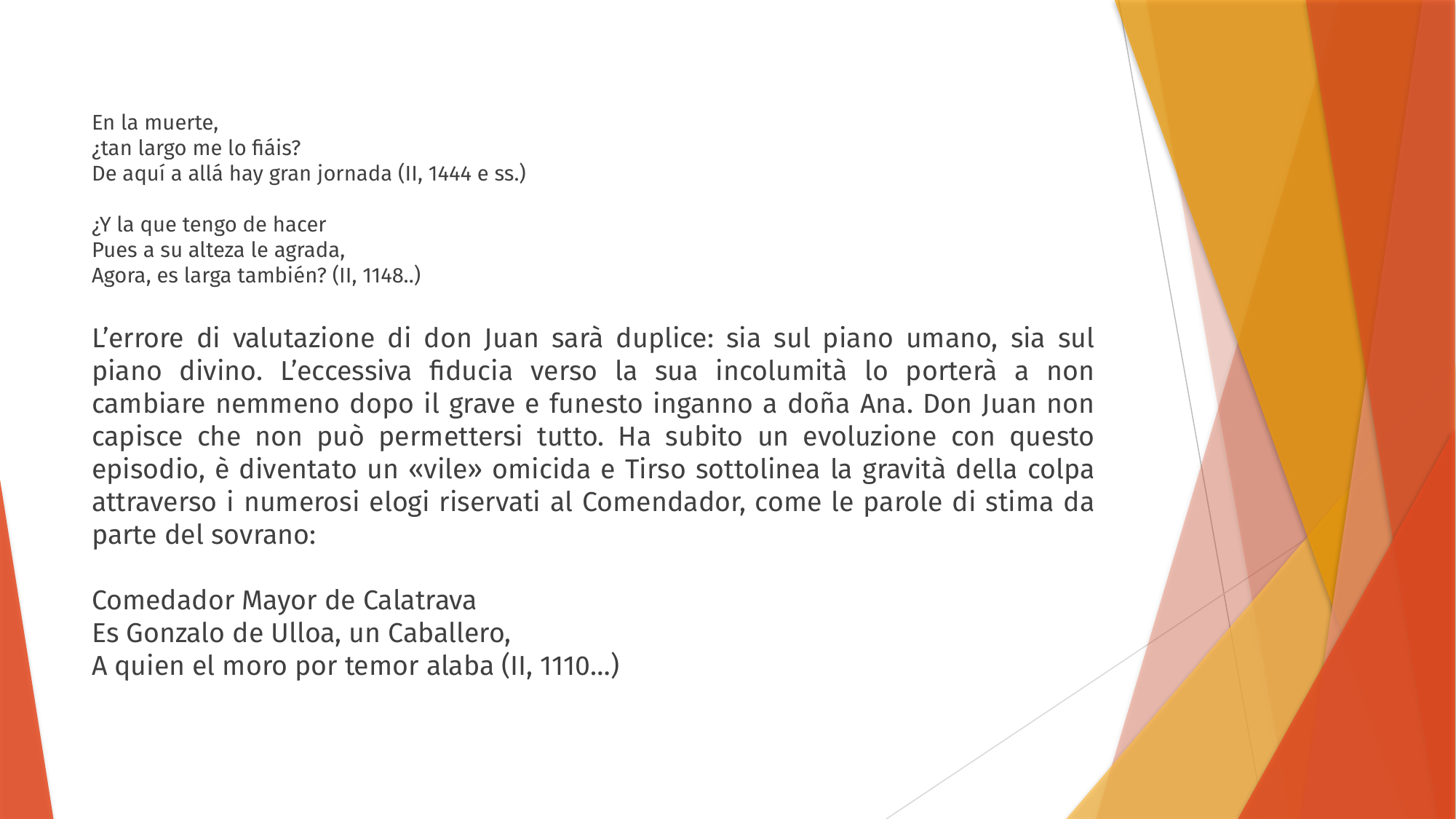

En la muerte,
¿tan largo me lo fiáis?
De aquí a allá hay gran jornada (II, 1444 e ss.)

¿Y la que tengo de hacer
Pues a su alteza le agrada,
Agora, es larga también? (II, 1148..)

L’errore di valutazione di don Juan sarà duplice: sia sul piano umano, sia sul piano divino. L’eccessiva fiducia verso la sua incolumità lo porterà a non cambiare nemmeno dopo il grave e funesto inganno a doña Ana. Don Juan non capisce che non può permettersi tutto. Ha subito un evoluzione con questo episodio, è diventato un «vile» omicida e Tirso sottolinea la gravità della colpa attraverso i numerosi elogi riservati al Comendador, come le parole di stima da parte del sovrano:

Comedador Mayor de Calatrava
Es Gonzalo de Ulloa, un Caballero,
A quien el moro por temor alaba (II, 1110…)